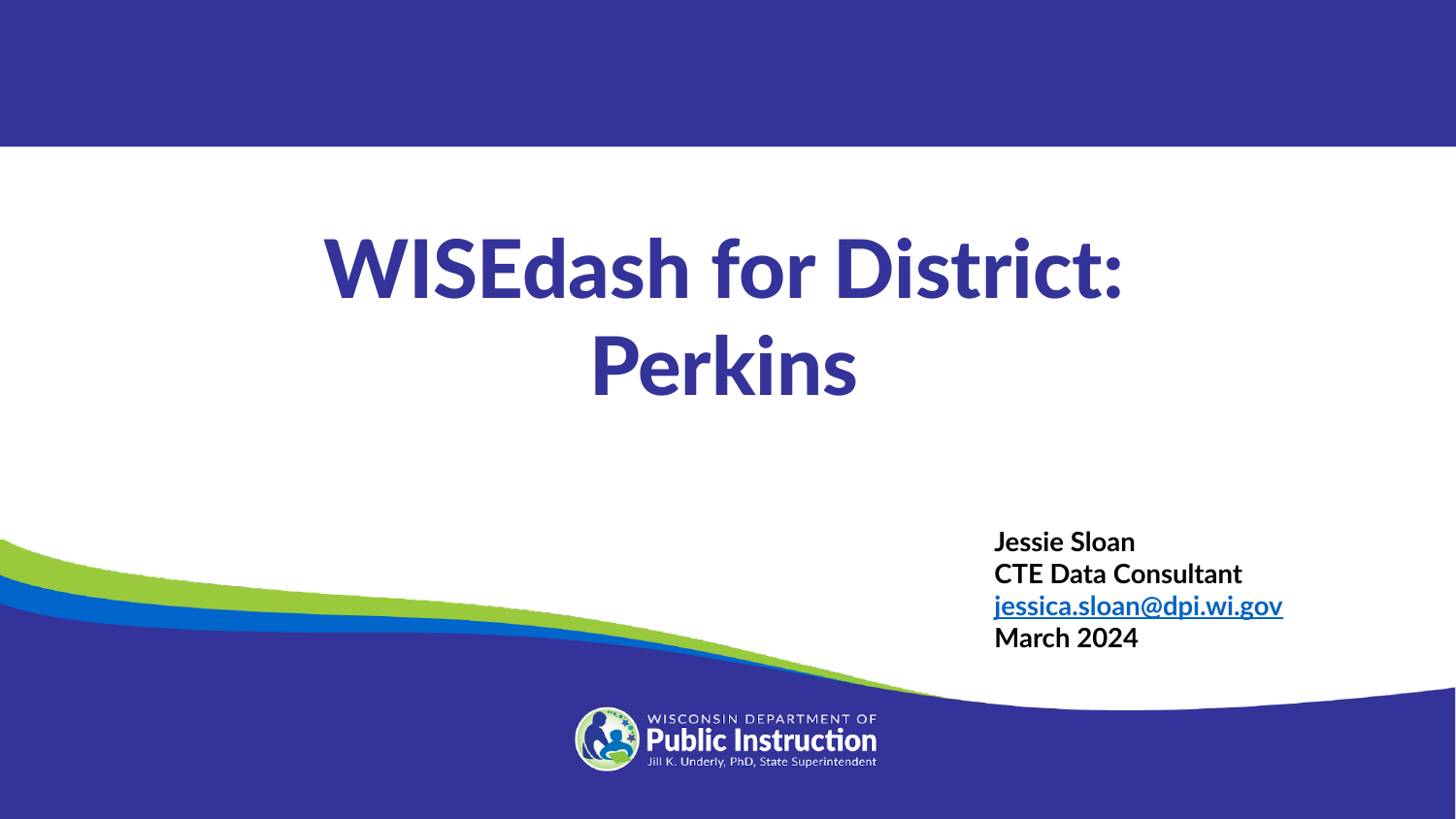

WISEdash for District: Perkins
Jessie Sloan
CTE Data Consultant
jessica.sloan@dpi.wi.gov
March 2024